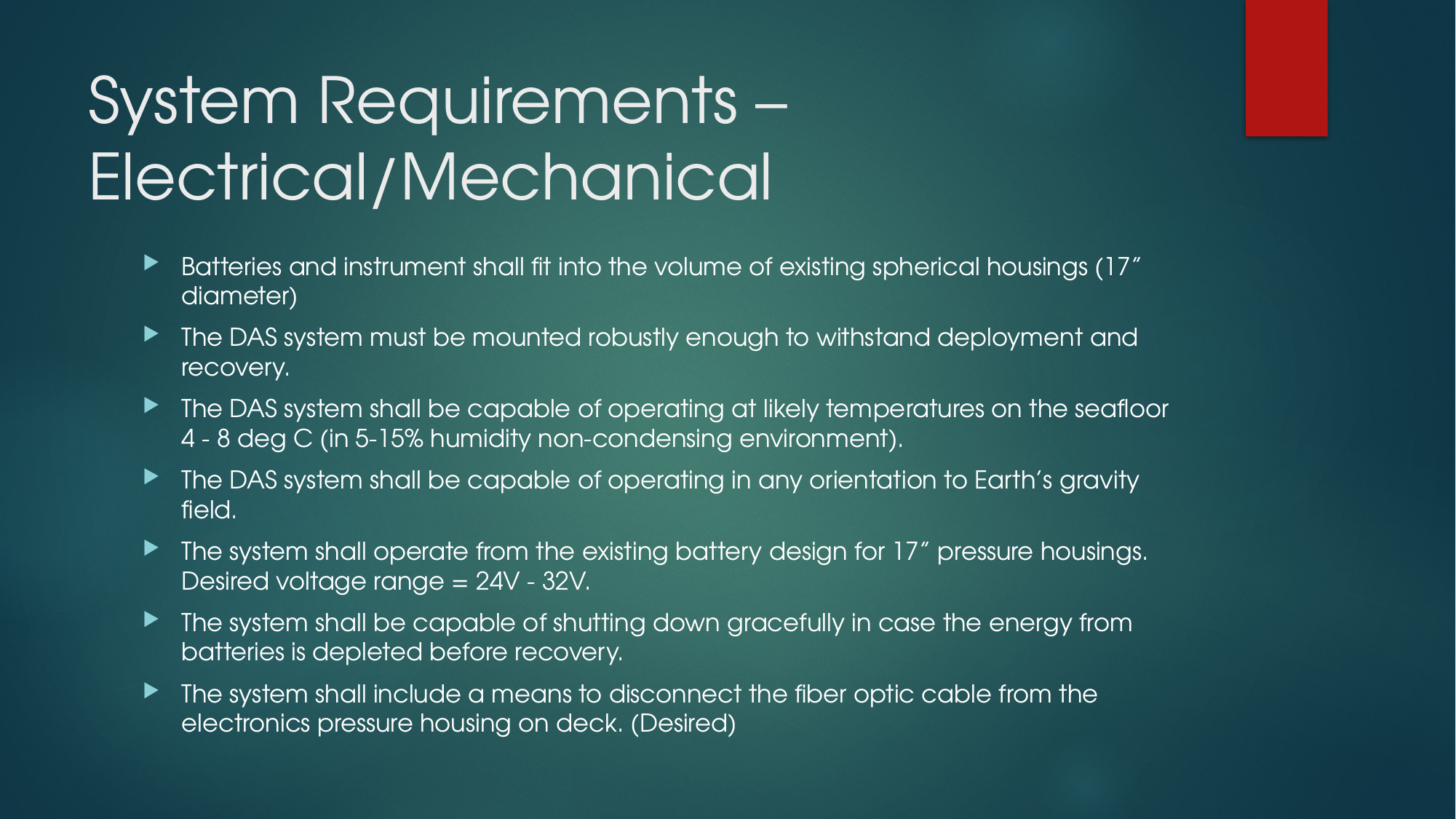

# System Requirements – Electrical/Mechanical
Batteries and instrument shall fit into the volume of existing spherical housings (17” diameter)
The DAS system must be mounted robustly enough to withstand deployment and recovery.
The DAS system shall be capable of operating at likely temperatures on the seafloor 4 - 8 deg C (in 5-15% humidity non-condensing environment).
The DAS system shall be capable of operating in any orientation to Earth’s gravity field.
The system shall operate from the existing battery design for 17” pressure housings. Desired voltage range = 24V - 32V.
The system shall be capable of shutting down gracefully in case the energy from batteries is depleted before recovery.
The system shall include a means to disconnect the fiber optic cable from the electronics pressure housing on deck. (Desired)